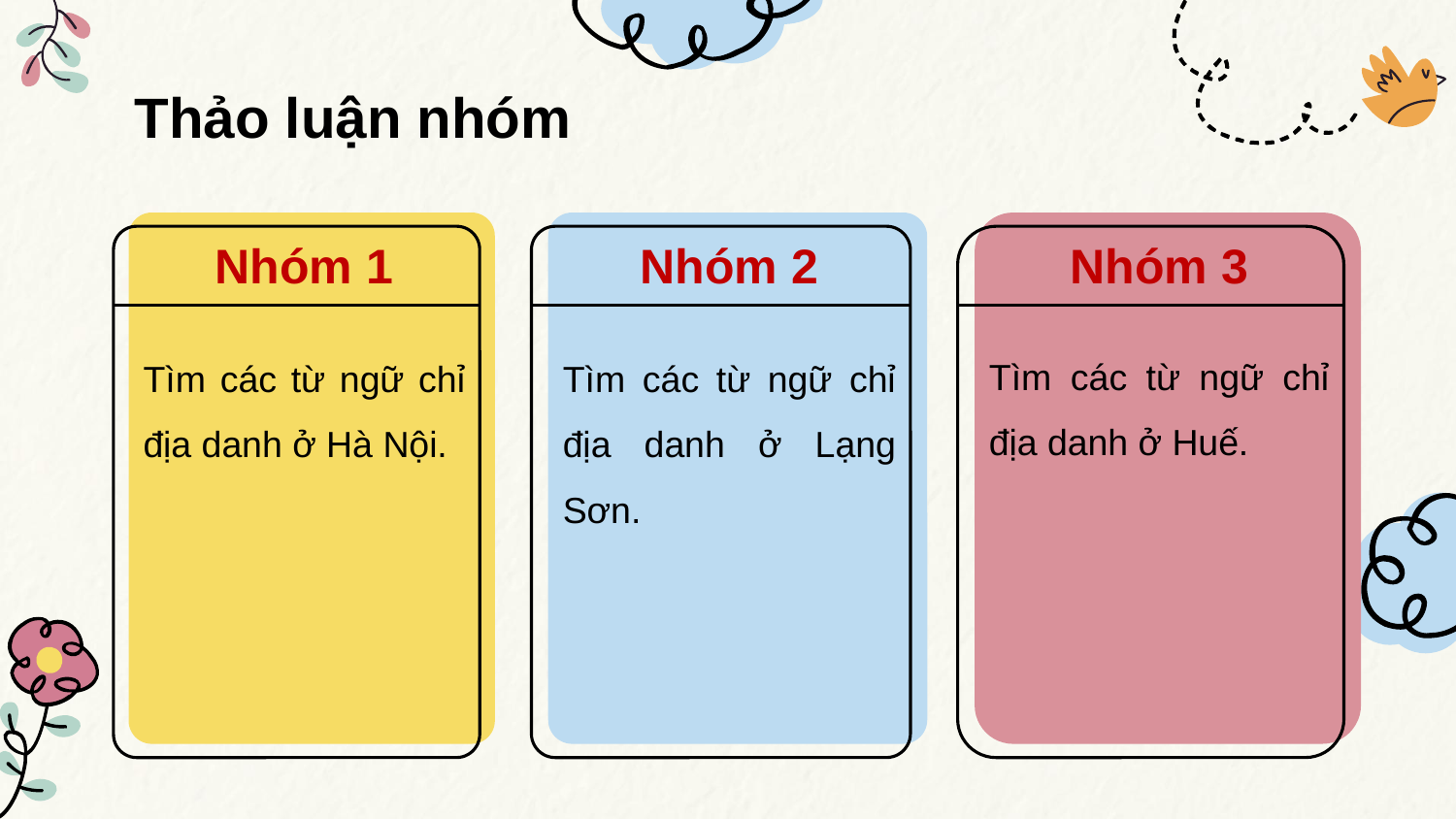

# Thảo luận nhóm

Nhóm 1

Tìm các từ ngữ chỉ địa danh ở Hà Nội.

Nhóm 2

Tìm các từ ngữ chỉ địa danh ở Lạng Sơn.

Nhóm 3

Tìm các từ ngữ chỉ địa danh ở Huế.